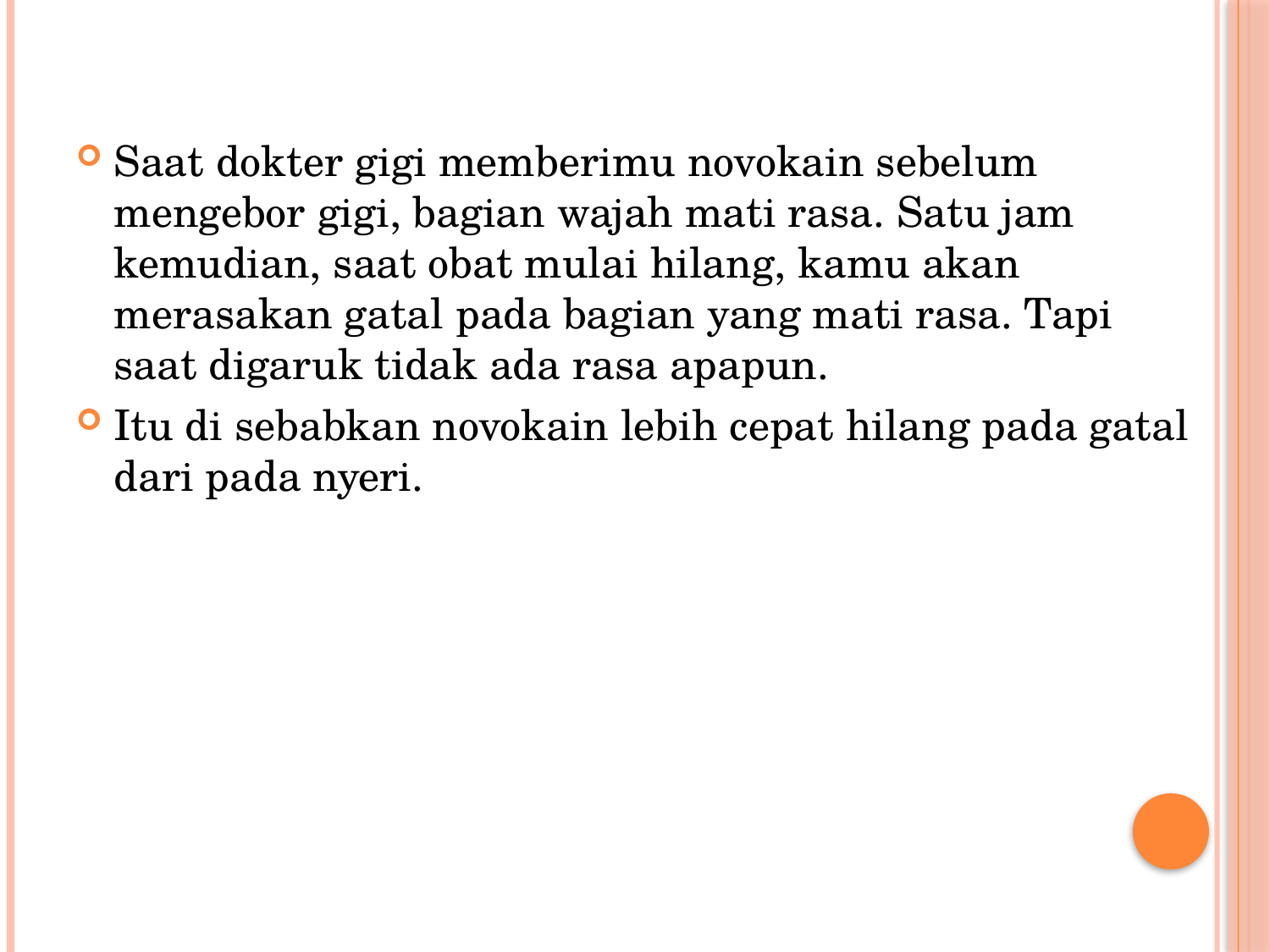

Saat dokter gigi memberimu novokain sebelum mengebor gigi, bagian wajah mati rasa. Satu jam kemudian, saat obat mulai hilang, kamu akan merasakan gatal pada bagian yang mati rasa. Tapi saat digaruk tidak ada rasa apapun.
Itu di sebabkan novokain lebih cepat hilang pada gatal dari pada nyeri.